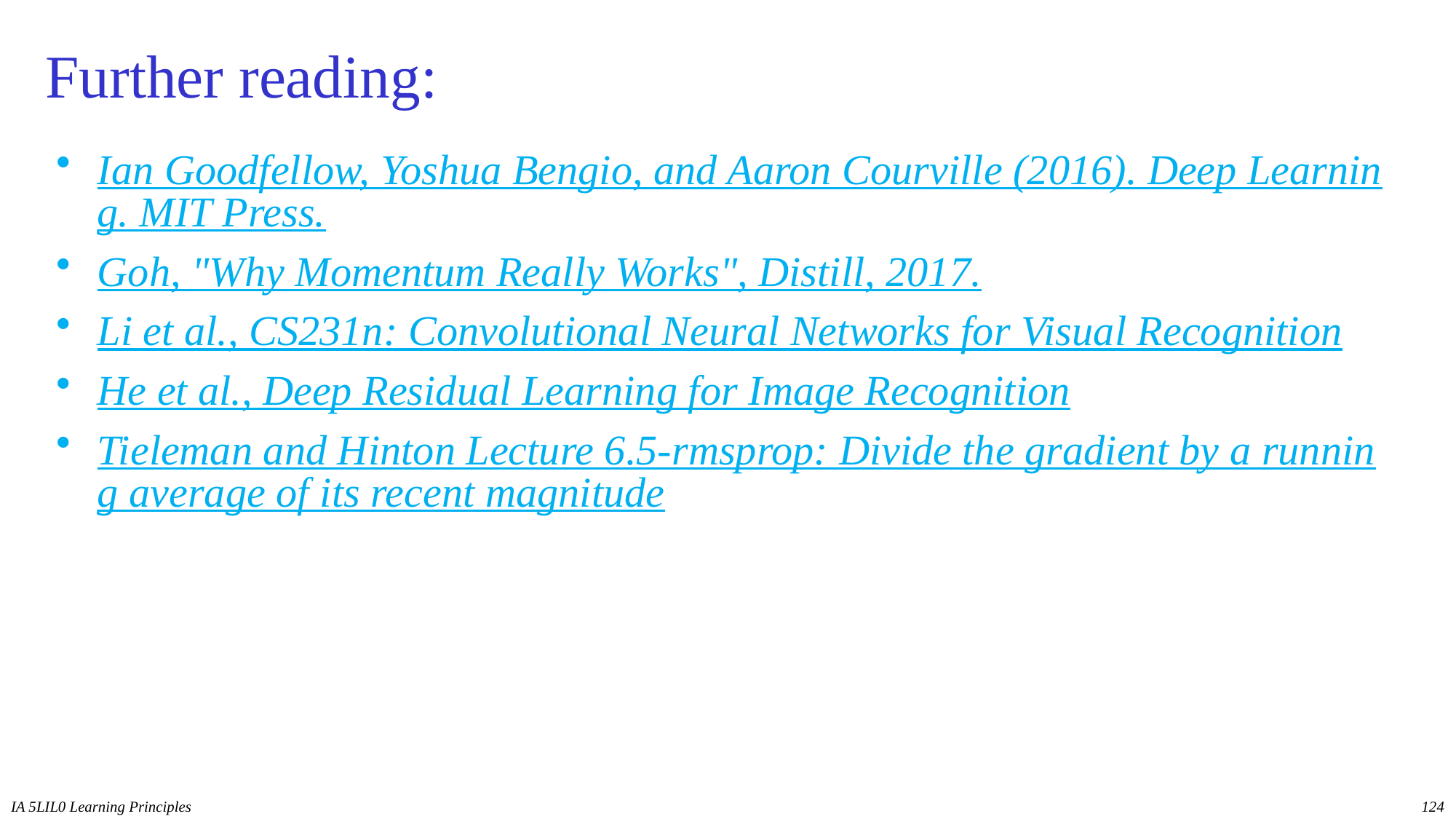

# Further reading:
Ian Goodfellow, Yoshua Bengio, and Aaron Courville (2016). Deep Learning. MIT Press.
Goh, "Why Momentum Really Works", Distill, 2017.
Li et al., CS231n: Convolutional Neural Networks for Visual Recognition
He et al., Deep Residual Learning for Image Recognition
Tieleman and Hinton Lecture 6.5-rmsprop: Divide the gradient by a running average of its recent magnitude

IA 5LIL0 Learning Principles
124